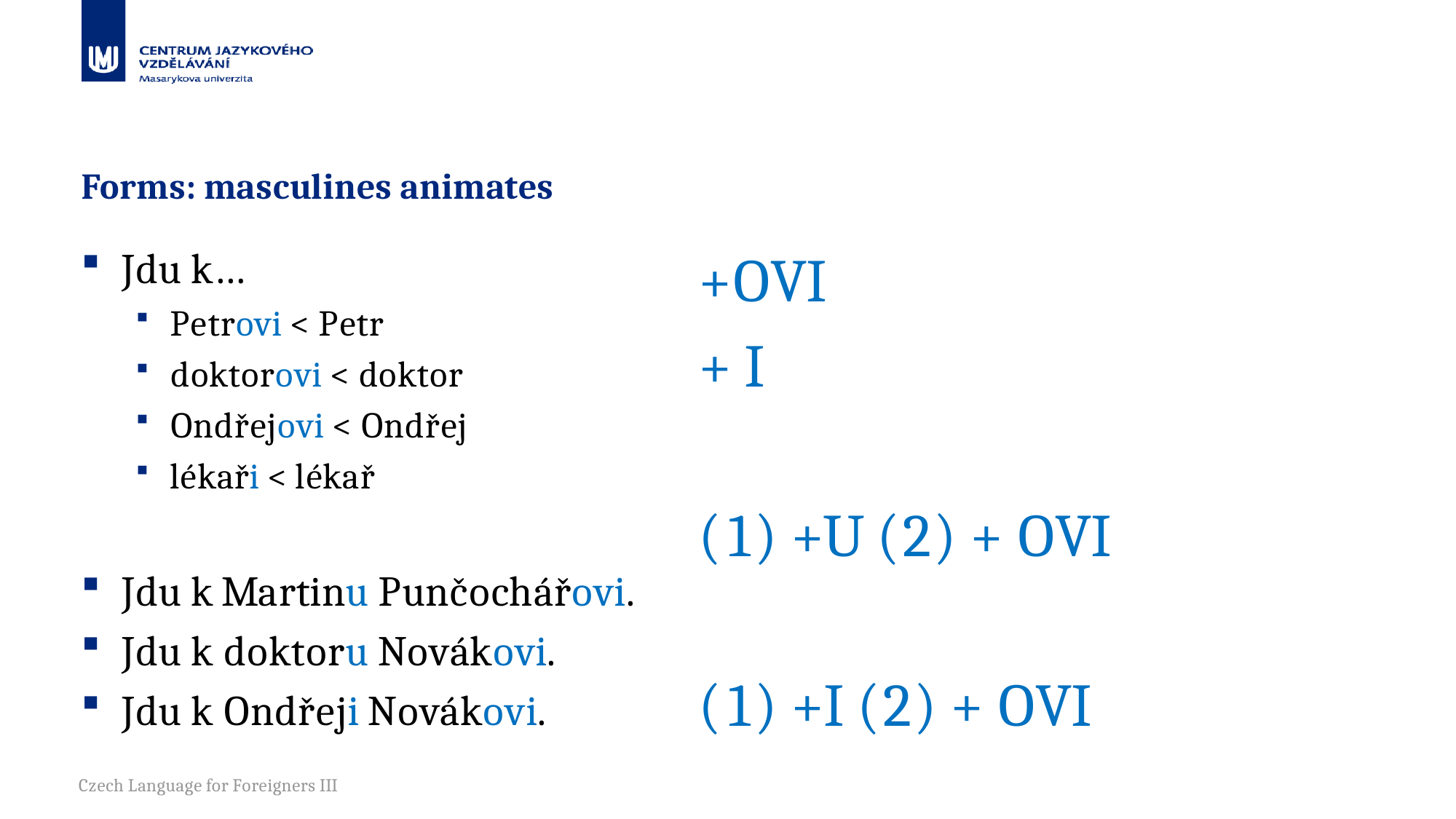

# Forms: masculines animates
Jdu k…
Petrovi < Petr
doktorovi < doktor
Ondřejovi < Ondřej
lékaři < lékař

Jdu k Martinu Punčochářovi.
Jdu k doktoru Novákovi.
Jdu k Ondřeji Novákovi.
+OVI
+ I

(1) +U (2) + OVI

(1) +I (2) + OVI
Czech Language for Foreigners III